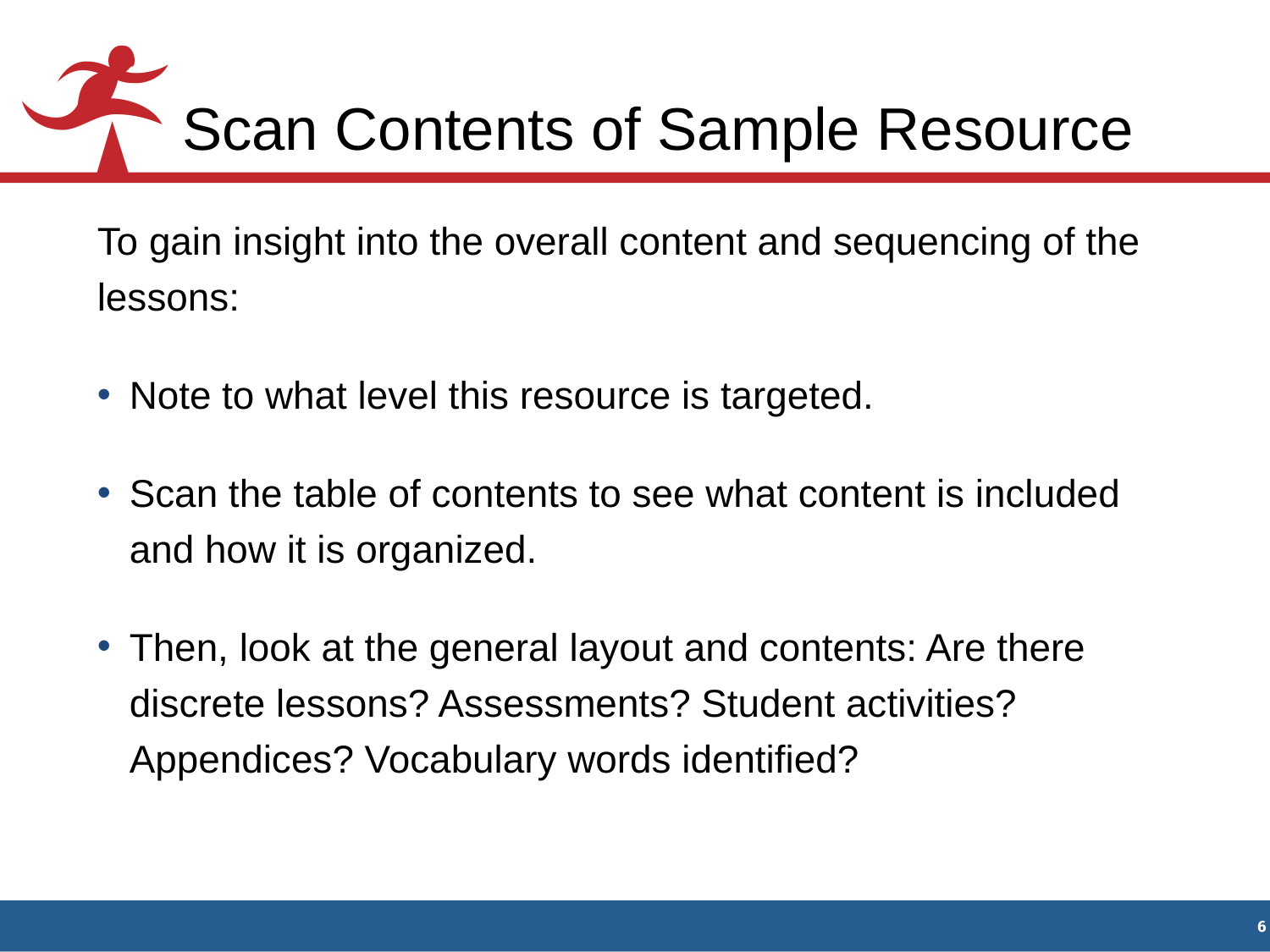

# Scan Contents of Sample Resource
To gain insight into the overall content and sequencing of the lessons:
Note to what level this resource is targeted.
Scan the table of contents to see what content is included and how it is organized.
Then, look at the general layout and contents: Are there discrete lessons? Assessments? Student activities? Appendices? Vocabulary words identified?